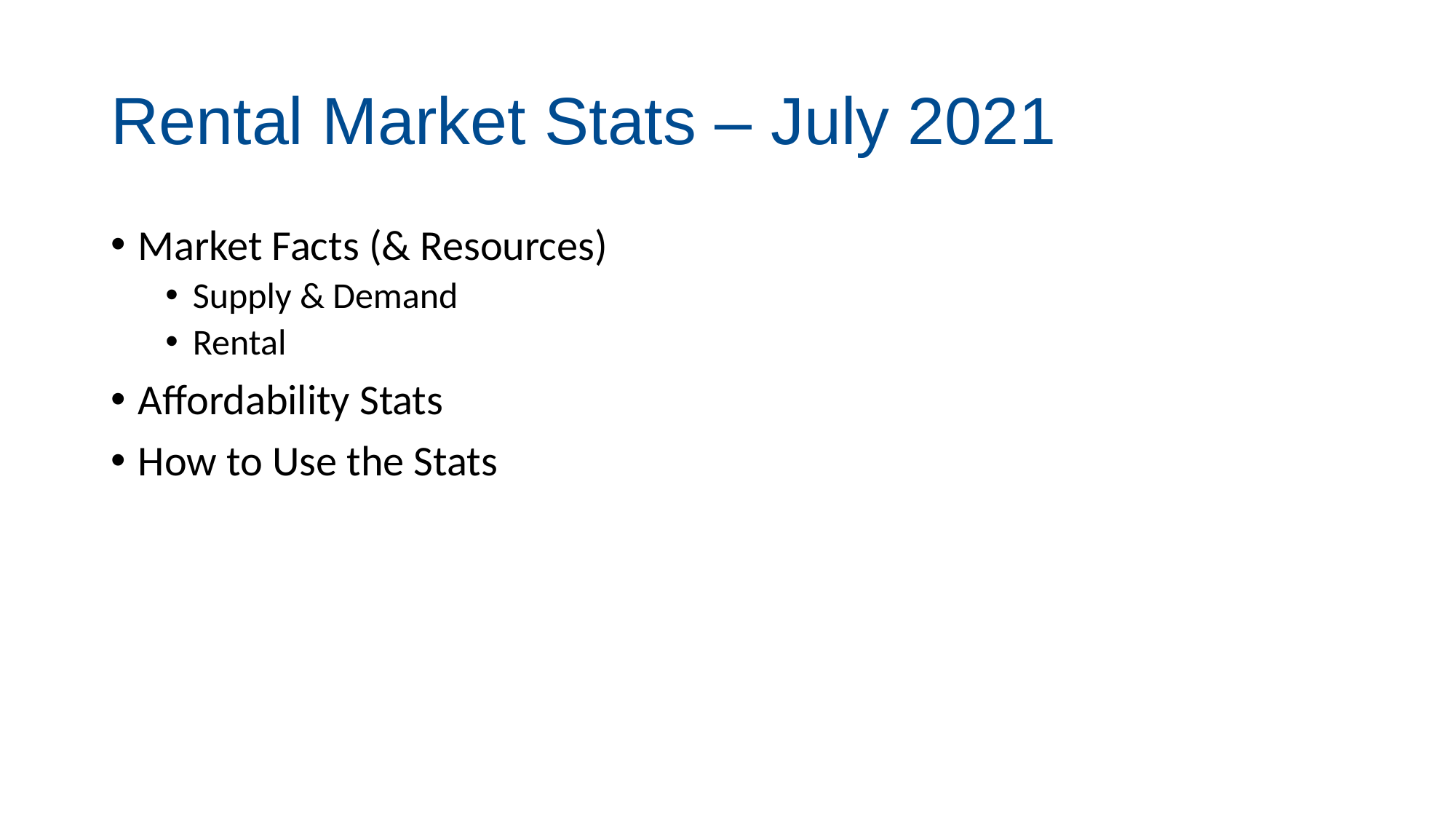

# Rental Market Stats – July 2021
Market Facts (& Resources)
Supply & Demand
Rental
Affordability Stats
How to Use the Stats